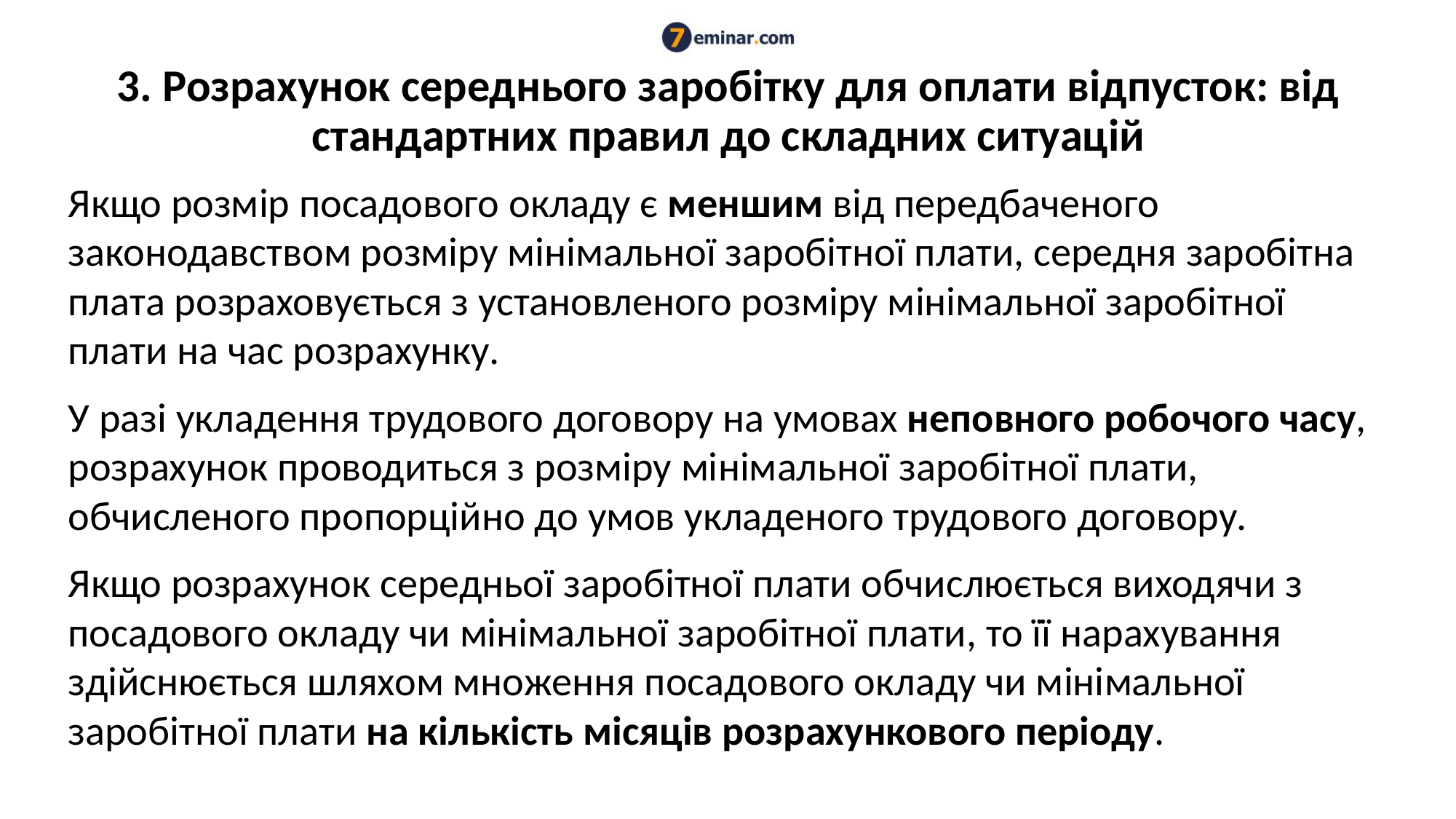

# 3. Розрахунок середнього заробітку для оплати відпусток: від стандартних правил до складних ситуацій
Якщо розмір посадового окладу є меншим від передбаченого законодавством розміру мінімальної заробітної плати, середня заробітна плата розраховується з установленого розміру мінімальної заробітної плати на час розрахунку.
У разі укладення трудового договору на умовах неповного робочого часу, розрахунок проводиться з розміру мінімальної заробітної плати, обчисленого пропорційно до умов укладеного трудового договору.
Якщо розрахунок середньої заробітної плати обчислюється виходячи з посадового окладу чи мінімальної заробітної плати, то її нарахування здійснюється шляхом множення посадового окладу чи мінімальної заробітної плати на кількість місяців розрахункового періоду.
23